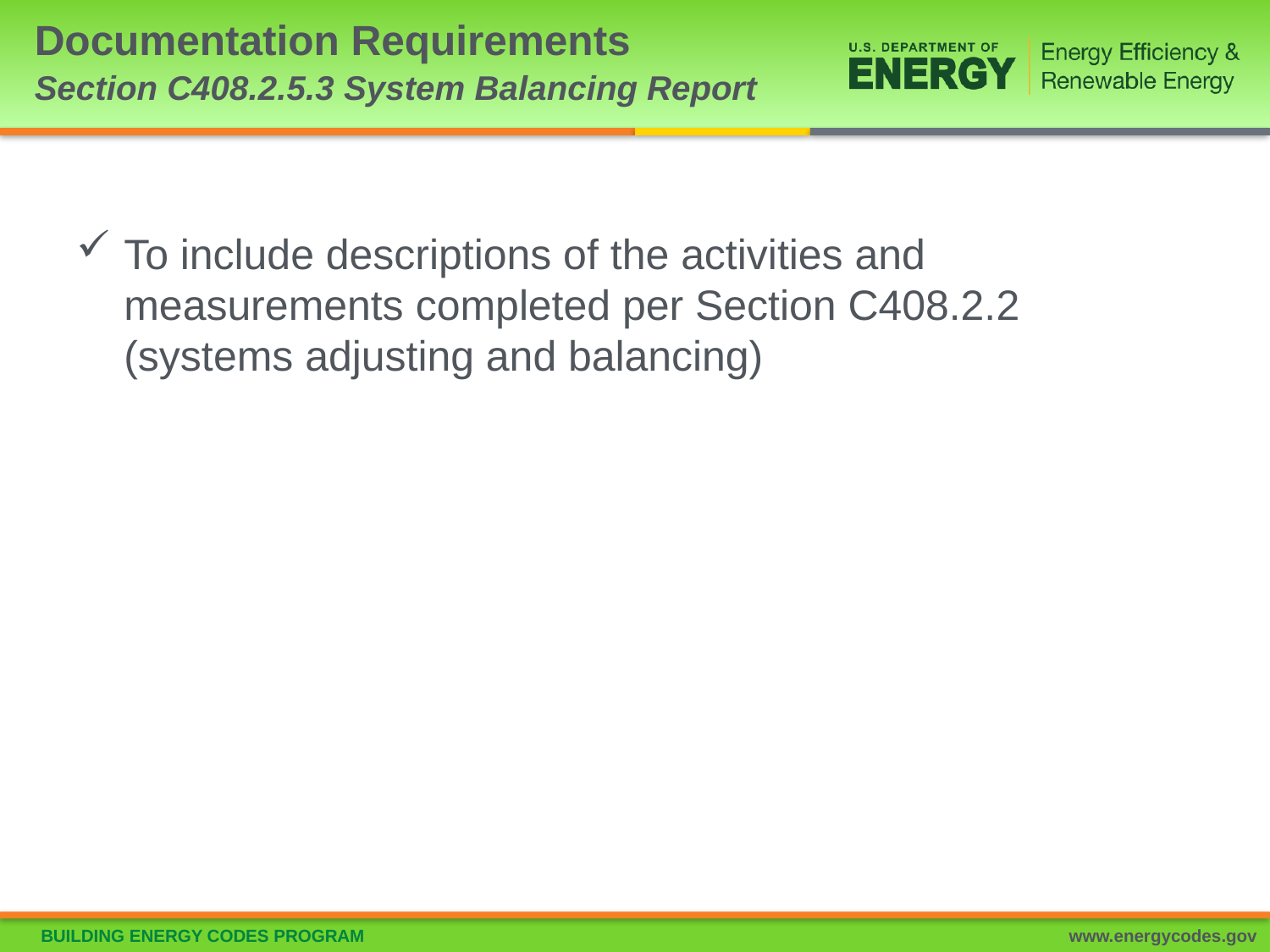

# Documentation Requirements Section C408.2.5.3 System Balancing Report
To include descriptions of the activities and measurements completed per Section C408.2.2 (systems adjusting and balancing)